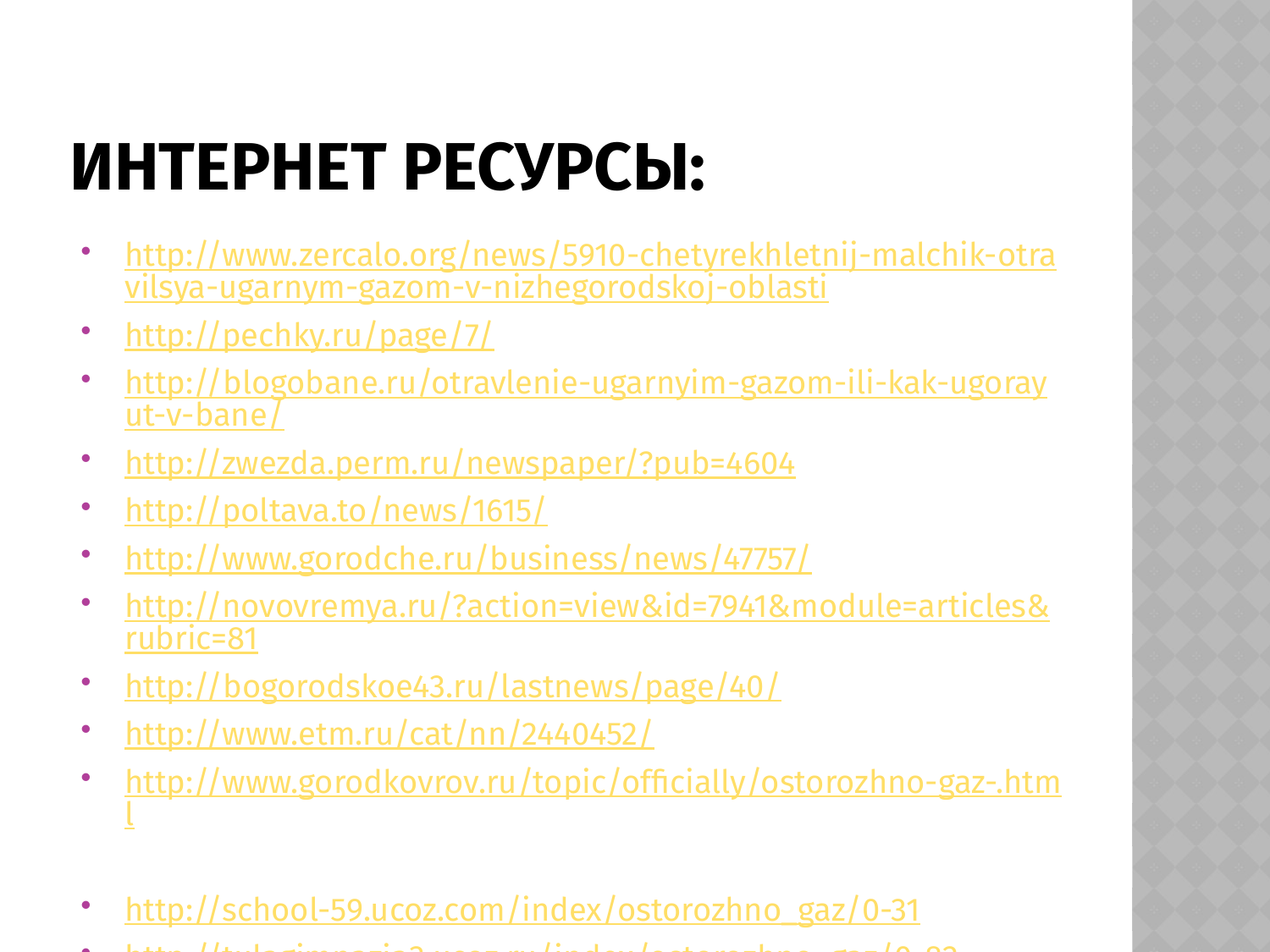

# Интернет ресурсы:
http://www.zercalo.org/news/5910-chetyrekhletnij-malchik-otravilsya-ugarnym-gazom-v-nizhegorodskoj-oblasti
http://pechky.ru/page/7/
http://blogobane.ru/otravlenie-ugarnyim-gazom-ili-kak-ugorayut-v-bane/
http://zwezda.perm.ru/newspaper/?pub=4604
http://poltava.to/news/1615/
http://www.gorodche.ru/business/news/47757/
http://novovremya.ru/?action=view&id=7941&module=articles&rubric=81
http://bogorodskoe43.ru/lastnews/page/40/
http://www.etm.ru/cat/nn/2440452/
http://www.gorodkovrov.ru/topic/officially/ostorozhno-gaz-.html

http://school-59.ucoz.com/index/ostorozhno_gaz/0-31
http://tulagimnazia3.ucoz.ru/index/ostorozhno_gaz/0-82
http://real-vin.com/2013-02-19-16-19-52